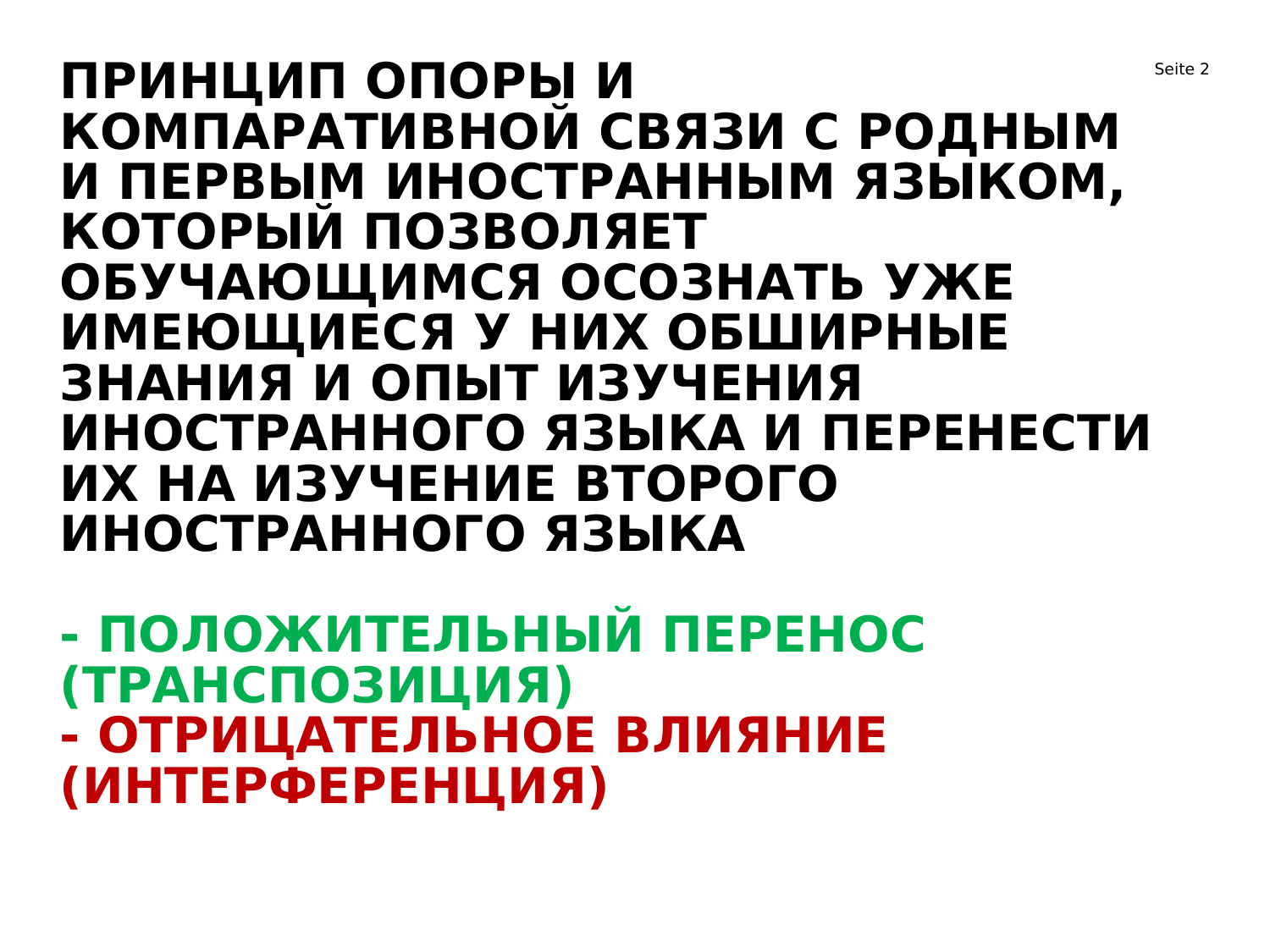

# принцип опоры и компаративной связи с родным и первым иностранным языком, который позволяет обучающимся осознать уже имеющиеся у них обширные знания и опыт изучения иностранного языка и перенести их на изучение второго иностранного языка - положительный перенос (транспозиция) - отрицательное влияние (интерференция)